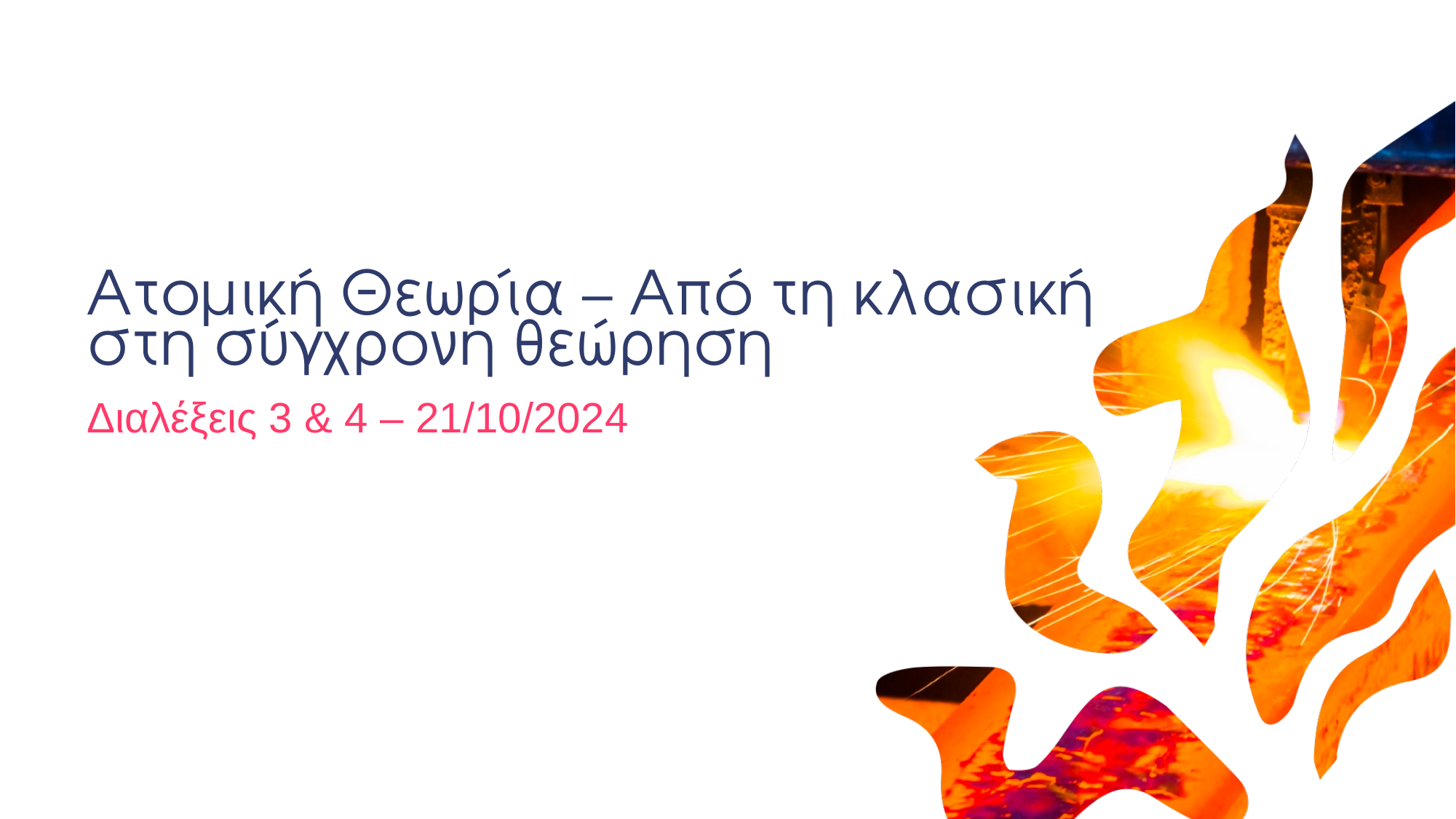

# Ατομική Θεωρία – Από τη κλασική στη σύγχρονη θεώρηση
Διαλέξεις 3 & 4 – 21/10/2024